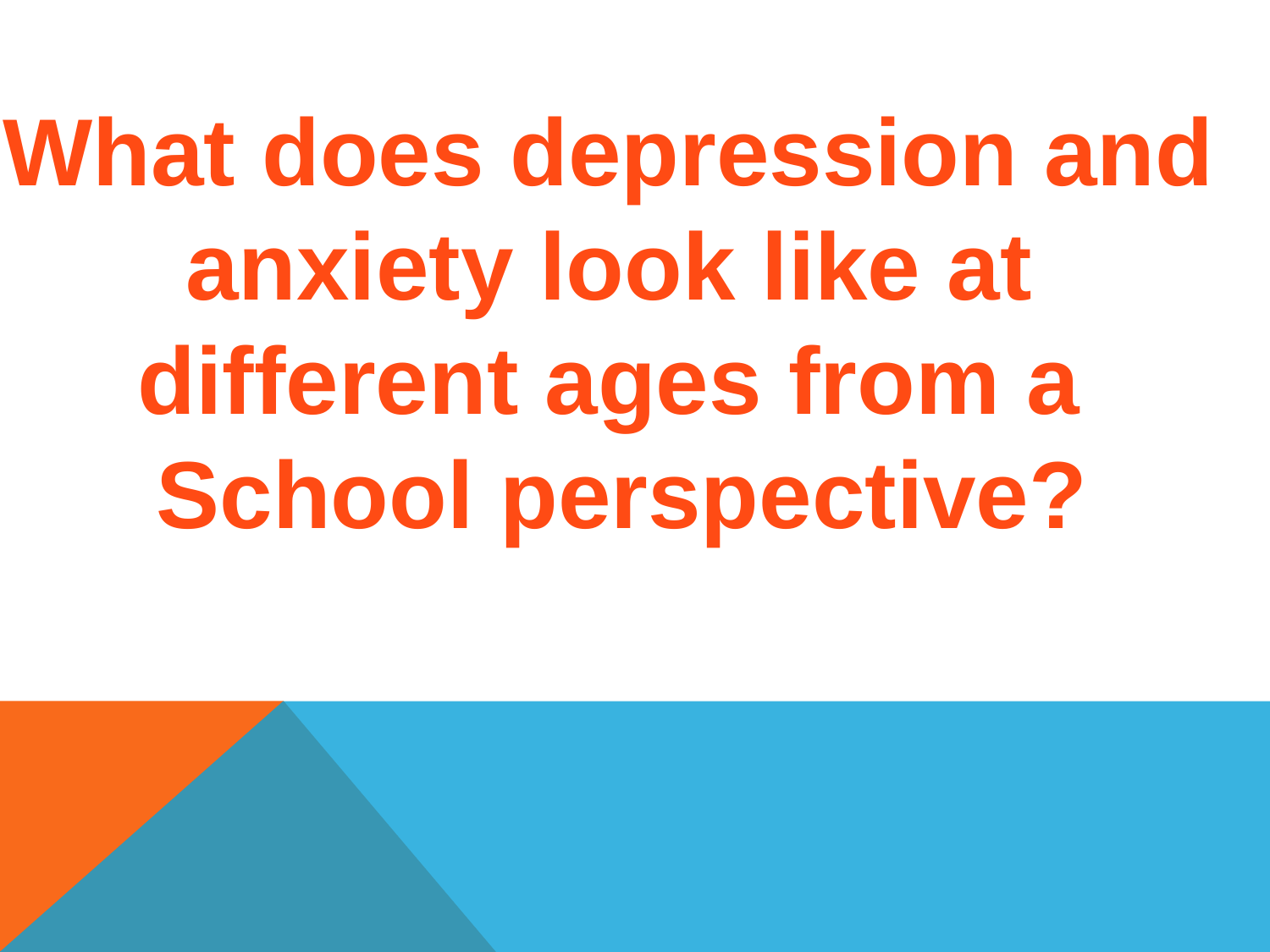

What does depression and
anxiety look like at
different ages from a
School perspective?